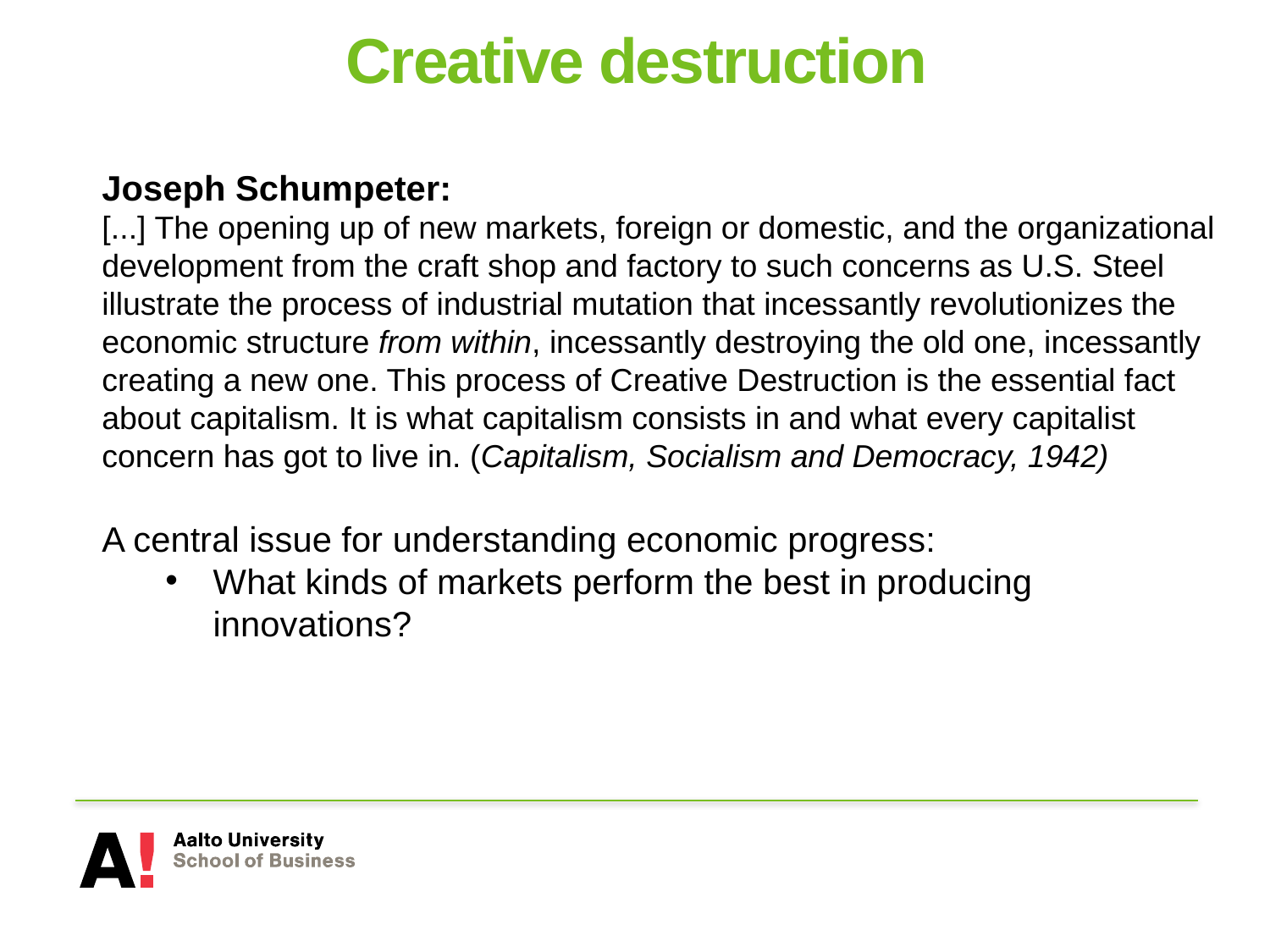

# Creative destruction
Joseph Schumpeter:
[...] The opening up of new markets, foreign or domestic, and the organizational development from the craft shop and factory to such concerns as U.S. Steel illustrate the process of industrial mutation that incessantly revolutionizes the economic structure from within, incessantly destroying the old one, incessantly creating a new one. This process of Creative Destruction is the essential fact about capitalism. It is what capitalism consists in and what every capitalist concern has got to live in. (Capitalism, Socialism and Democracy, 1942)

A central issue for understanding economic progress:
What kinds of markets perform the best in producing innovations?